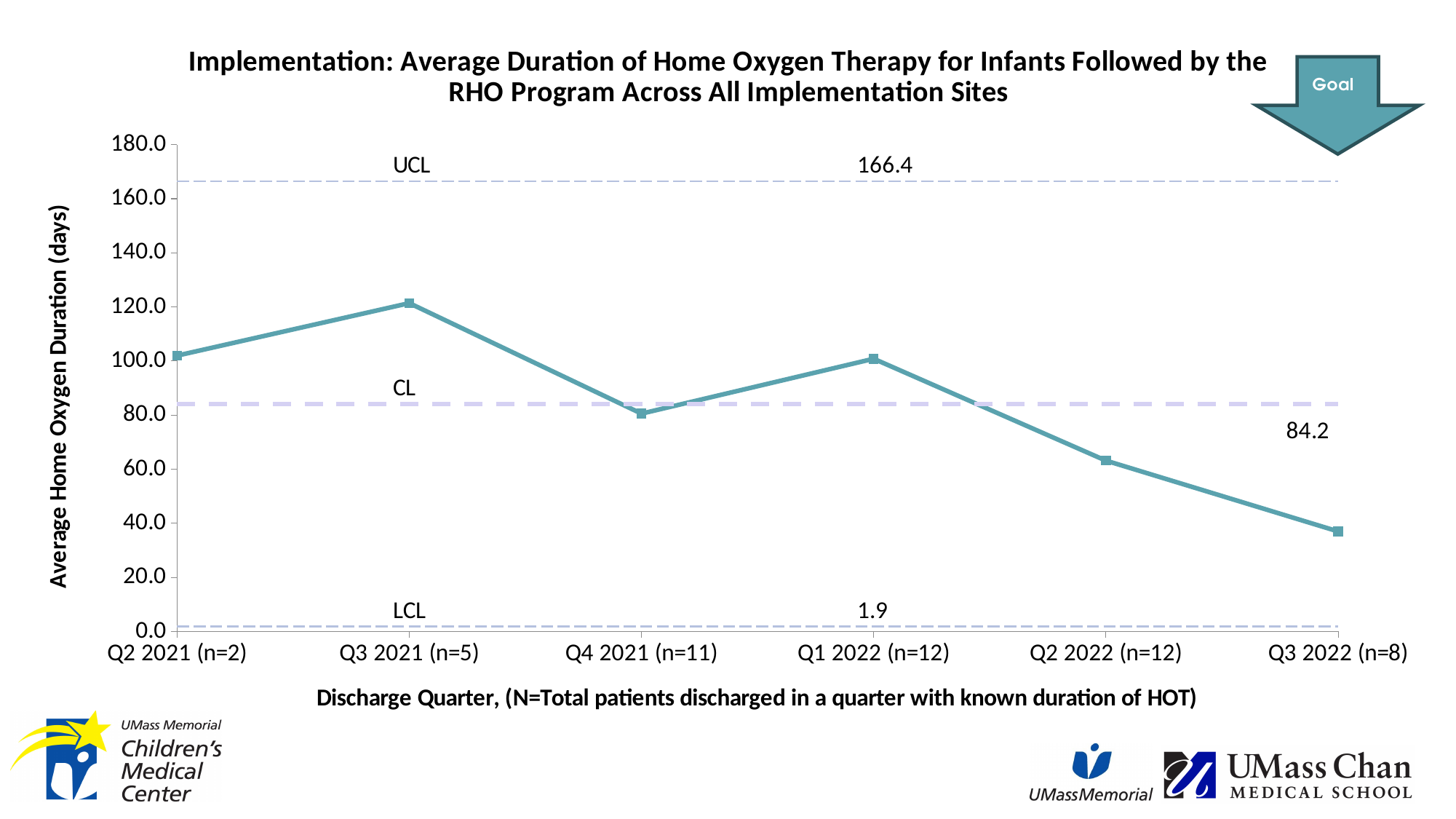

### Chart: Implementation: Average Duration of Home Oxygen Therapy for Infants Followed by the RHO Program Across All Implementation Sites

| Category | Avg HOT Duration | UCL |  +2 Sigma |  +1 Sigma | Average |  -1 Sigma |  -2 Sigma | LCL |
|---|---|---|---|---|---|---|---|---|
| Q2 2021 (n=2) | 102.0 | 166.4517424242424 | 139.02035353535354 | 111.58896464646465 | 84.15757575757576 | 56.72618686868687 | 29.294797979797984 | 1.8634090909091015 |
| Q3 2021 (n=5) | 121.4 | 166.4517424242424 | 139.02035353535354 | 111.58896464646465 | 84.15757575757576 | 56.72618686868687 | 29.294797979797984 | 1.8634090909091015 |
| Q4 2021 (n=11) | 80.54545454545455 | 166.4517424242424 | 139.02035353535354 | 111.58896464646465 | 84.15757575757576 | 56.72618686868687 | 29.294797979797984 | 1.8634090909091015 |
| Q1 2022 (n=12) | 100.83333333333333 | 166.4517424242424 | 139.02035353535354 | 111.58896464646465 | 84.15757575757576 | 56.72618686868687 | 29.294797979797984 | 1.8634090909091015 |
| Q2 2022 (n=12) | 63.166666666666664 | 166.4517424242424 | 139.02035353535354 | 111.58896464646465 | 84.15757575757576 | 56.72618686868687 | 29.294797979797984 | 1.8634090909091015 |
| Q3 2022 (n=8) | 37.0 | 166.4517424242424 | 139.02035353535354 | 111.58896464646465 | 84.15757575757576 | 56.72618686868687 | 29.294797979797984 | 1.8634090909091015 |